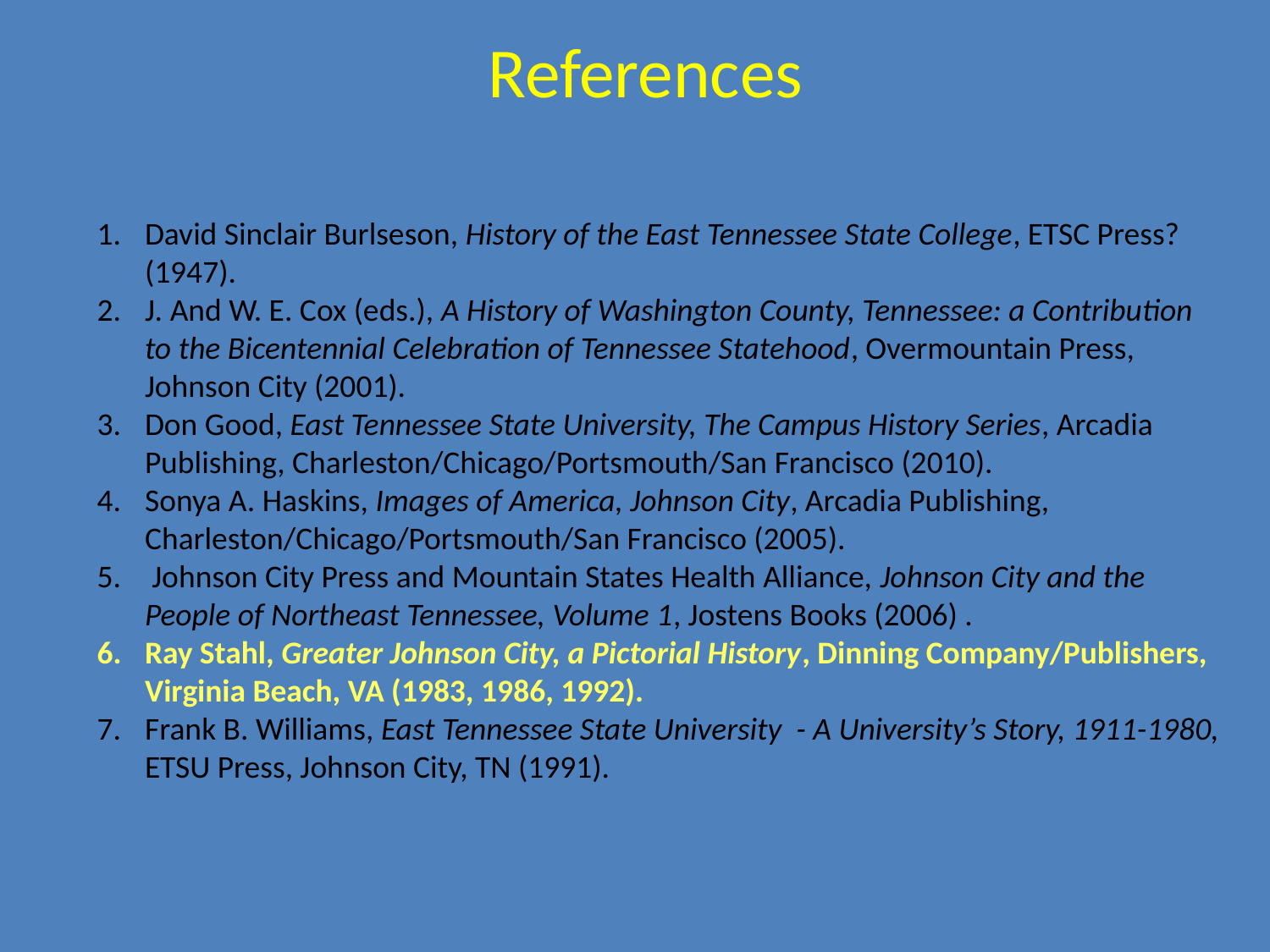

References

David Sinclair Burlseson, History of the East Tennessee State College, ETSC Press? (1947).
J. And W. E. Cox (eds.), A History of Washington County, Tennessee: a Contribution to the Bicentennial Celebration of Tennessee Statehood, Overmountain Press, Johnson City (2001).
Don Good, East Tennessee State University, The Campus History Series, Arcadia Publishing, Charleston/Chicago/Portsmouth/San Francisco (2010).
Sonya A. Haskins, Images of America, Johnson City, Arcadia Publishing, Charleston/Chicago/Portsmouth/San Francisco (2005).
 Johnson City Press and Mountain States Health Alliance, Johnson City and the People of Northeast Tennessee, Volume 1, Jostens Books (2006) .
Ray Stahl, Greater Johnson City, a Pictorial History, Dinning Company/Publishers, Virginia Beach, VA (1983, 1986, 1992).
Frank B. Williams, East Tennessee State University  - A University’s Story, 1911-1980, ETSU Press, Johnson City, TN (1991).